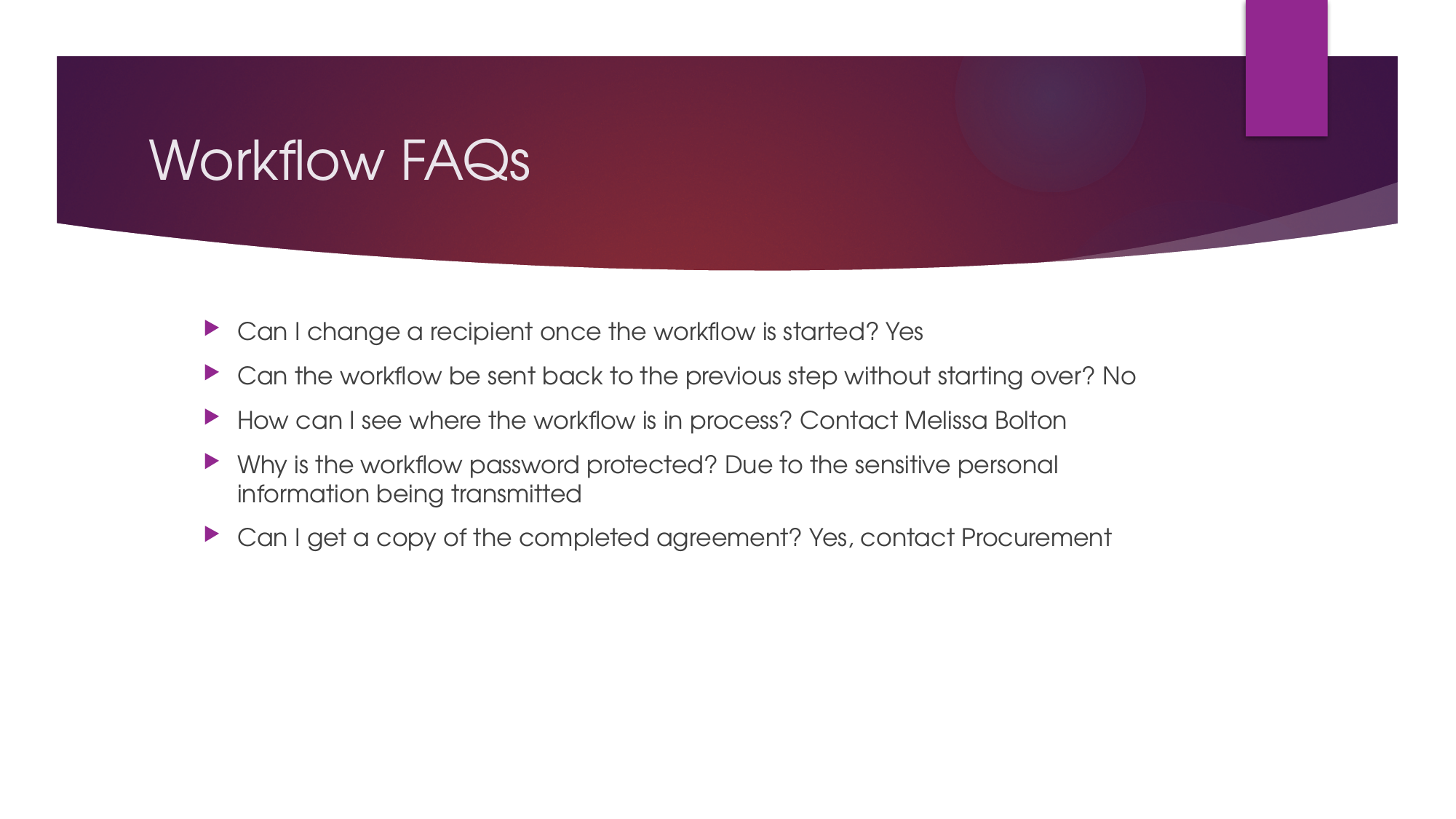

# Workflow FAQs
Can I change a recipient once the workflow is started? Yes
Can the workflow be sent back to the previous step without starting over? No
How can I see where the workflow is in process? Contact Melissa Bolton
Why is the workflow password protected? Due to the sensitive personal information being transmitted
Can I get a copy of the completed agreement? Yes, contact Procurement